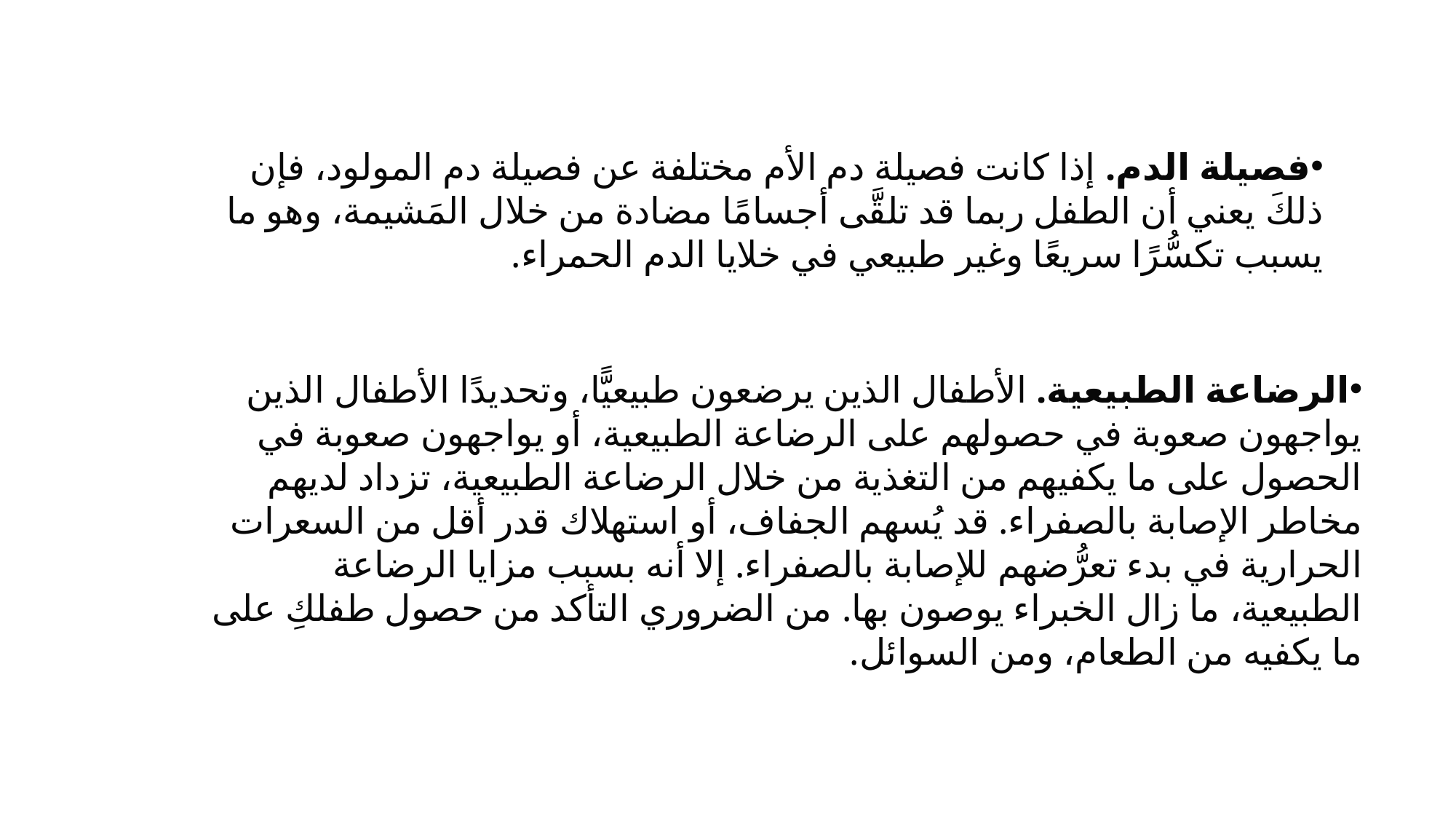

فصيلة الدم. إذا كانت فصيلة دم الأم مختلفة عن فصيلة دم المولود، فإن ذلكَ يعني أن الطفل ربما قد تلقَّى أجسامًا مضادة من خلال المَشيمة، وهو ما يسبب تكسُّرًا سريعًا وغير طبيعي في خلايا الدم الحمراء.
الرضاعة الطبيعية. الأطفال الذين يرضعون طبيعيًّا، وتحديدًا الأطفال الذين يواجهون صعوبة في حصولهم على الرضاعة الطبيعية، أو يواجهون صعوبة في الحصول على ما يكفيهم من التغذية من خلال الرضاعة الطبيعية، تزداد لديهم مخاطر الإصابة بالصفراء. قد يُسهم الجفاف، أو استهلاك قدر أقل من السعرات الحرارية في بدء تعرُّضهم للإصابة بالصفراء. إلا أنه بسبب مزايا الرضاعة الطبيعية، ما زال الخبراء يوصون بها. من الضروري التأكد من حصول طفلكِ على ما يكفيه من الطعام، ومن السوائل.